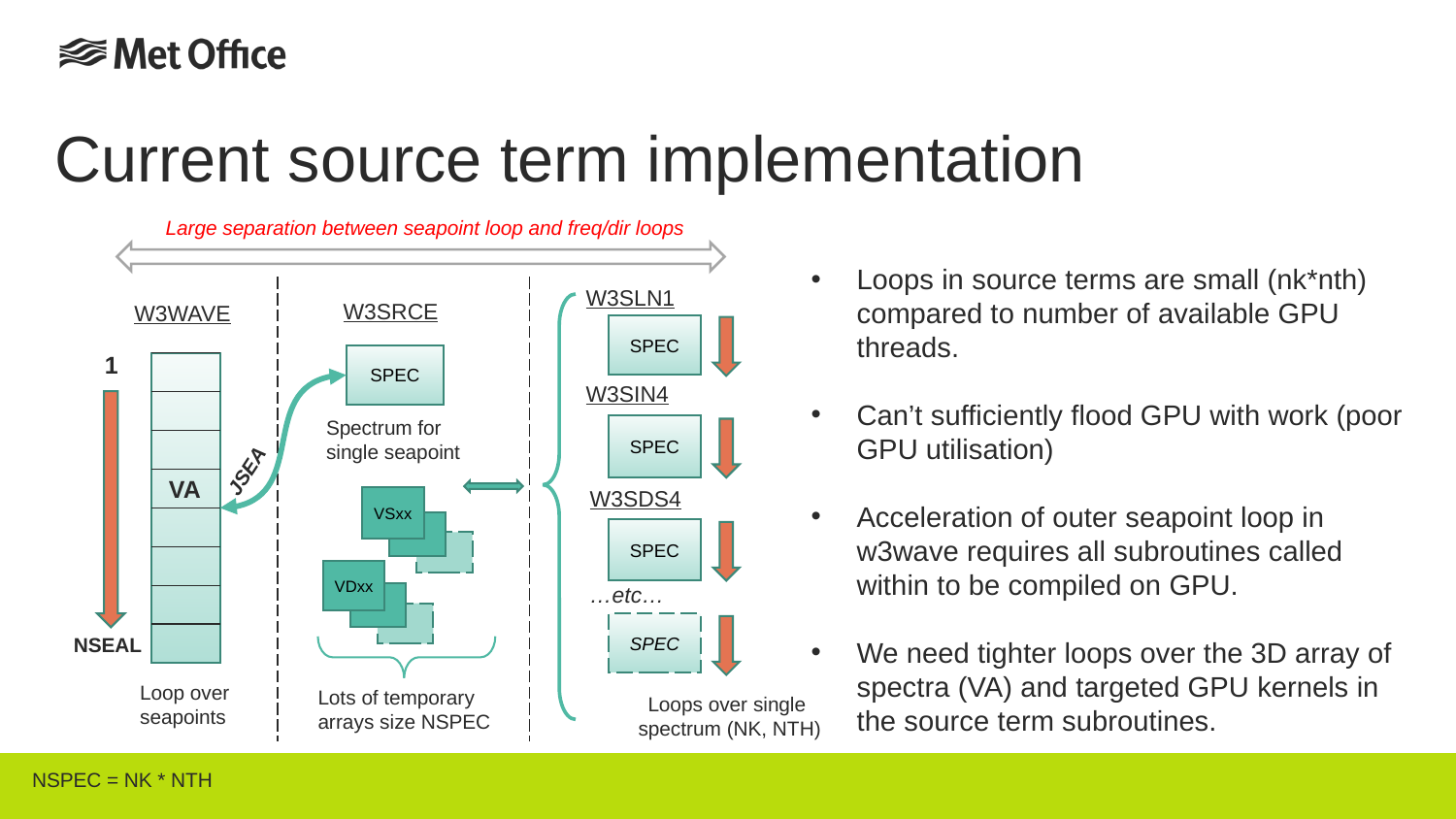

# Current source term implementation
Large separation between seapoint loop and freq/dir loops

Loops in source terms are small (nk*nth) compared to number of available GPU threads.
Can’t sufficiently flood GPU with work (poor GPU utilisation)
Acceleration of outer seapoint loop in w3wave requires all subroutines called within to be compiled on GPU.
We need tighter loops over the 3D array of spectra (VA) and targeted GPU kernels in the source term subroutines.
W3SLN1
W3SRCE
W3WAVE

SPEC

1
SPEC

W3SIN4

Spectrum for single seapoint
SPEC

JSEA
VA
W3SDS4

VSxx

SPEC

VDxx

…etc…

SPEC

NSEAL
Loop over seapoints
Lots of temporary arrays size NSPEC
Loops over single
spectrum (NK, NTH)
NSPEC = NK * NTH